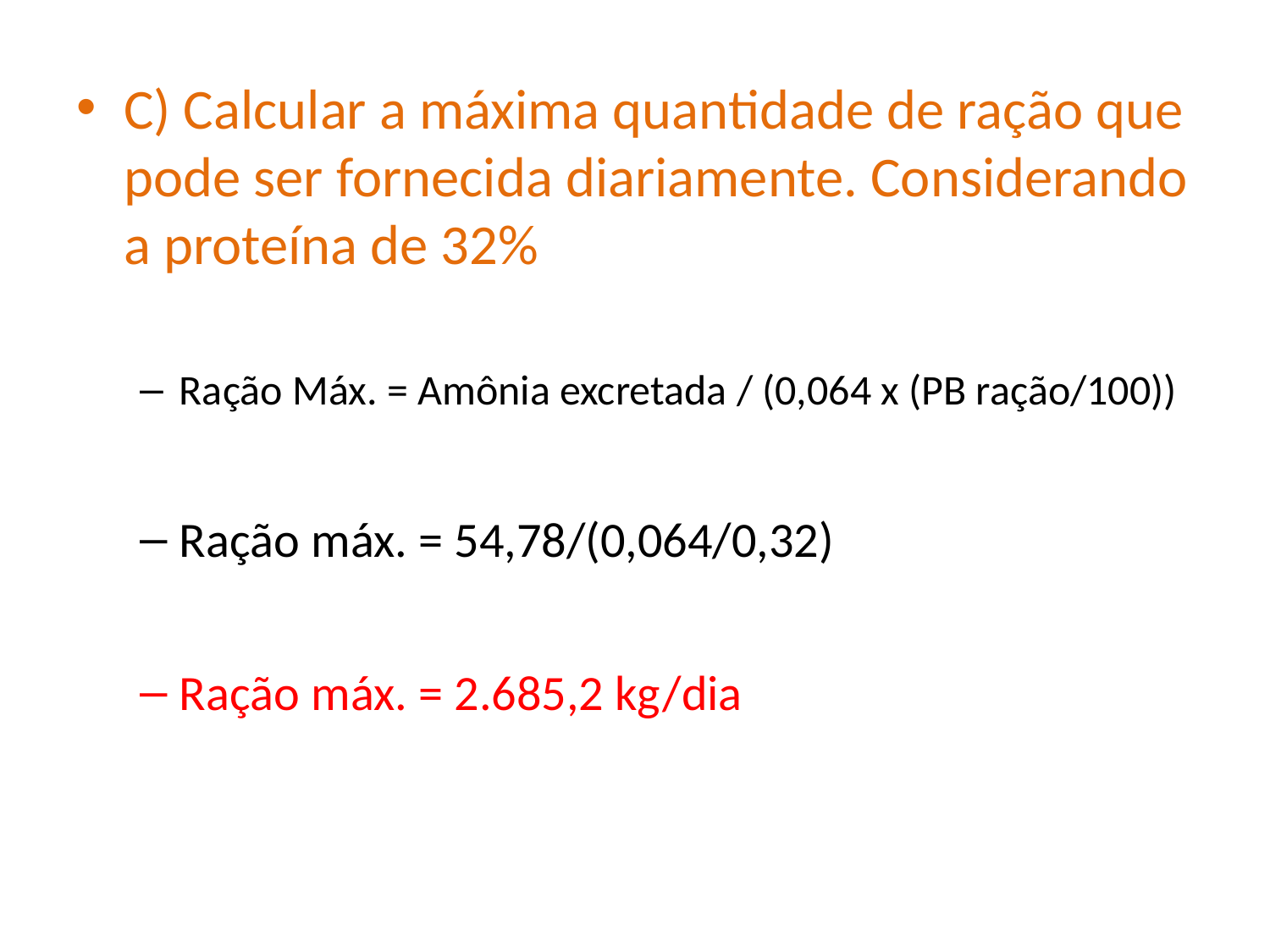

C) Calcular a máxima quantidade de ração que pode ser fornecida diariamente. Considerando a proteína de 32%

Ração Máx. = Amônia excretada / (0,064 x (PB ração/100))

Ração máx. = 54,78/(0,064/0,32)

Ração máx. = 2.685,2 kg/dia